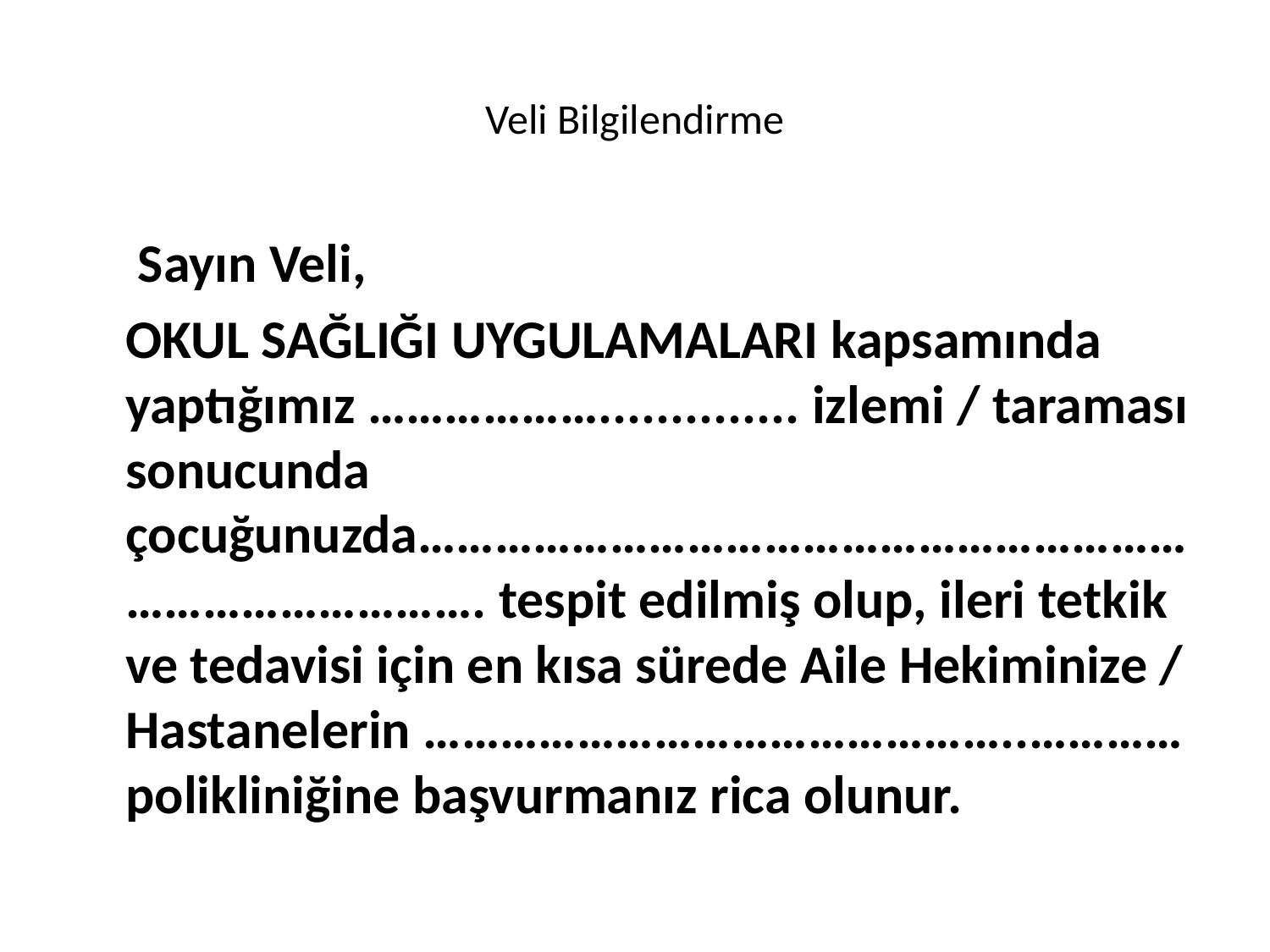

# Veli Bilgilendirme
	 Sayın Veli,
	OKUL SAĞLIĞI UYGULAMALARI kapsamında yaptığımız ……………….............. izlemi / taraması sonucunda çocuğunuzda……………………………………………………………………………. tespit edilmiş olup, ileri tetkik ve tedavisi için en kısa sürede Aile Hekiminize / Hastanelerin ………………………………………..…………polikliniğine başvurmanız rica olunur.